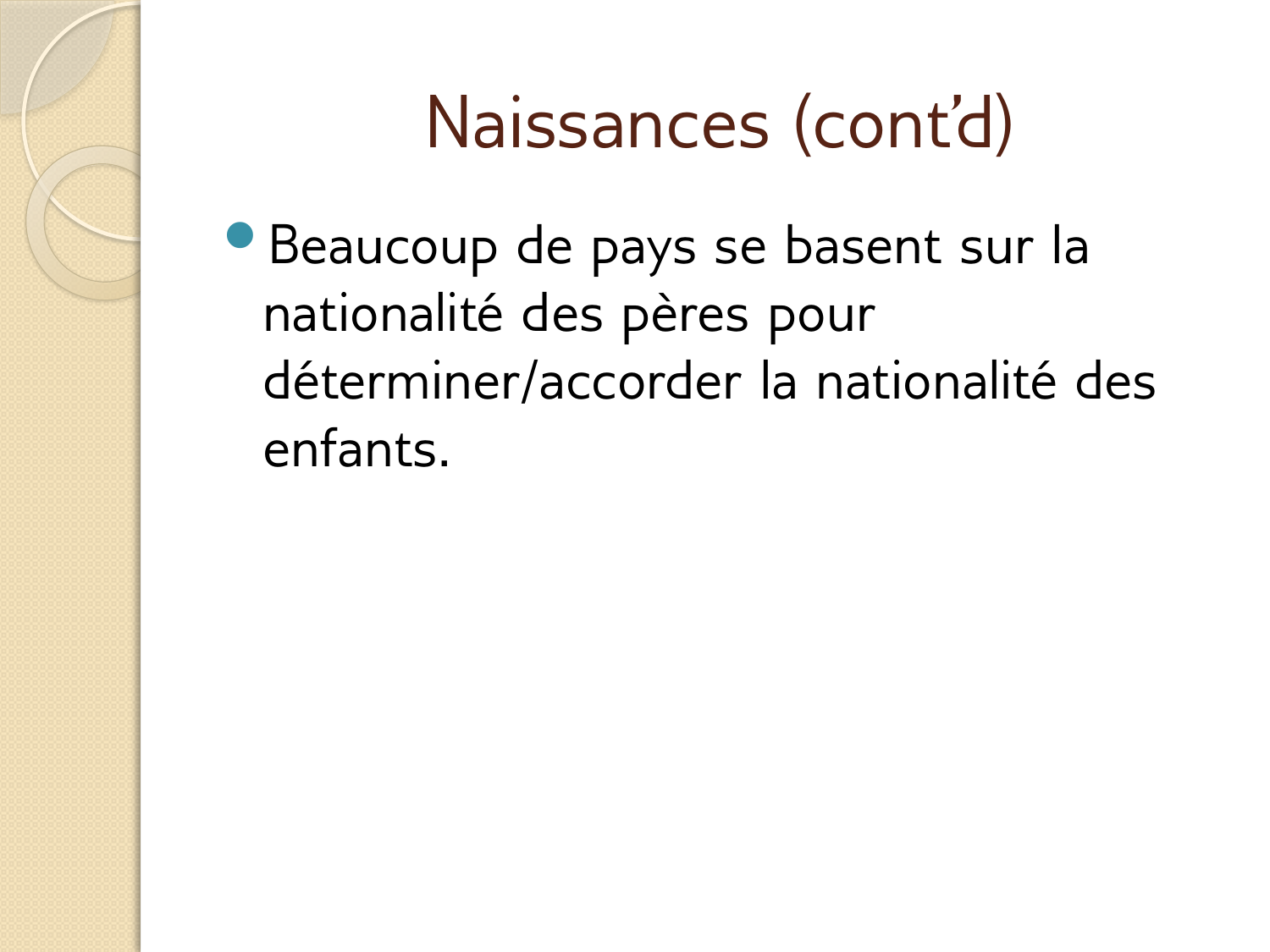

# Naissances (cont’d)
Beaucoup de pays se basent sur la nationalité des pères pour déterminer/accorder la nationalité des enfants.